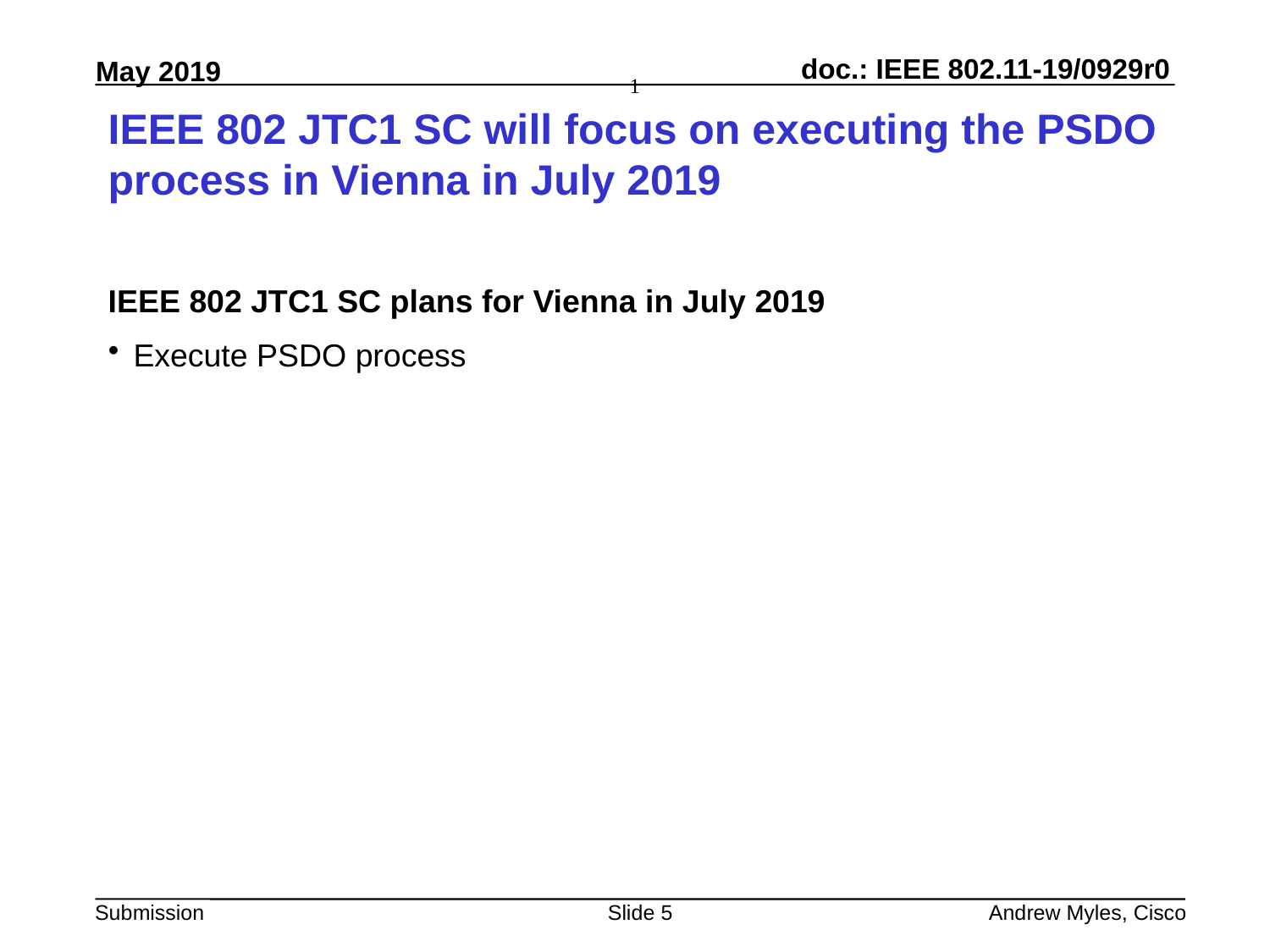

# IEEE 802 JTC1 SC will focus on executing the PSDO process in Vienna in July 2019
IEEE 802 JTC1 SC plans for Vienna in July 2019
Execute PSDO process

Slide 5
Andrew Myles, Cisco